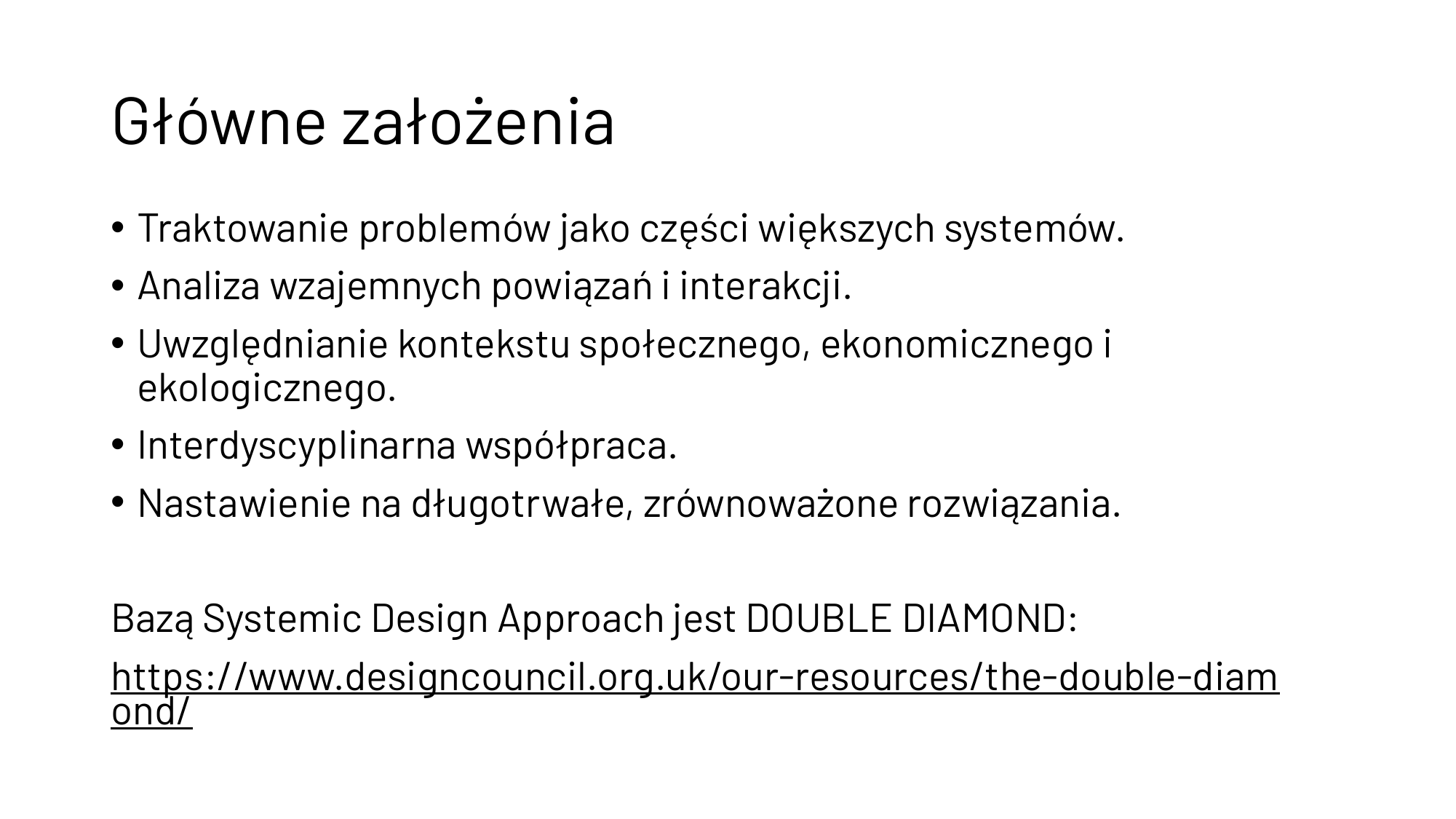

# Główne założenia
Traktowanie problemów jako części większych systemów.
Analiza wzajemnych powiązań i interakcji.
Uwzględnianie kontekstu społecznego, ekonomicznego i ekologicznego.
Interdyscyplinarna współpraca.
Nastawienie na długotrwałe, zrównoważone rozwiązania.

Bazą Systemic Design Approach jest DOUBLE DIAMOND:
https://www.designcouncil.org.uk/our-resources/the-double-diamond/